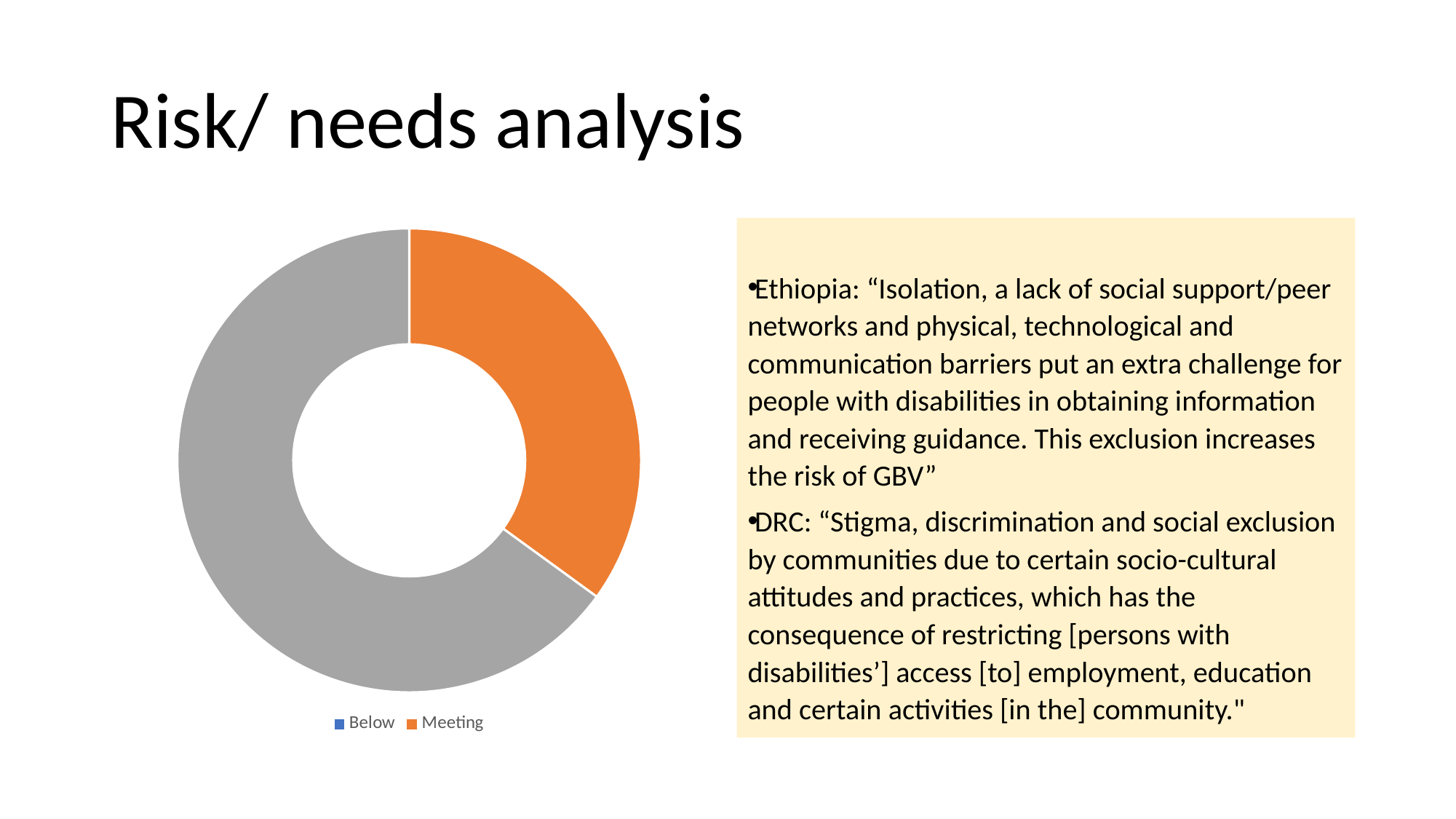

# Risk/ needs analysis

### Chart

| Category | Risk/ needs analysis |
|---|---|
| Below | 0.0 |
| Meeting | 7.0 |
| Exceeding | 13.0 |
Ethiopia: “Isolation, a lack of social support/peer networks and physical, technological and communication barriers put an extra challenge for people with disabilities in obtaining information and receiving guidance. This exclusion increases the risk of GBV”
DRC: “Stigma, discrimination and social exclusion by communities due to certain socio-cultural attitudes and practices, which has the consequence of restricting [persons with disabilities’] access [to] employment, education and certain activities [in the] community."